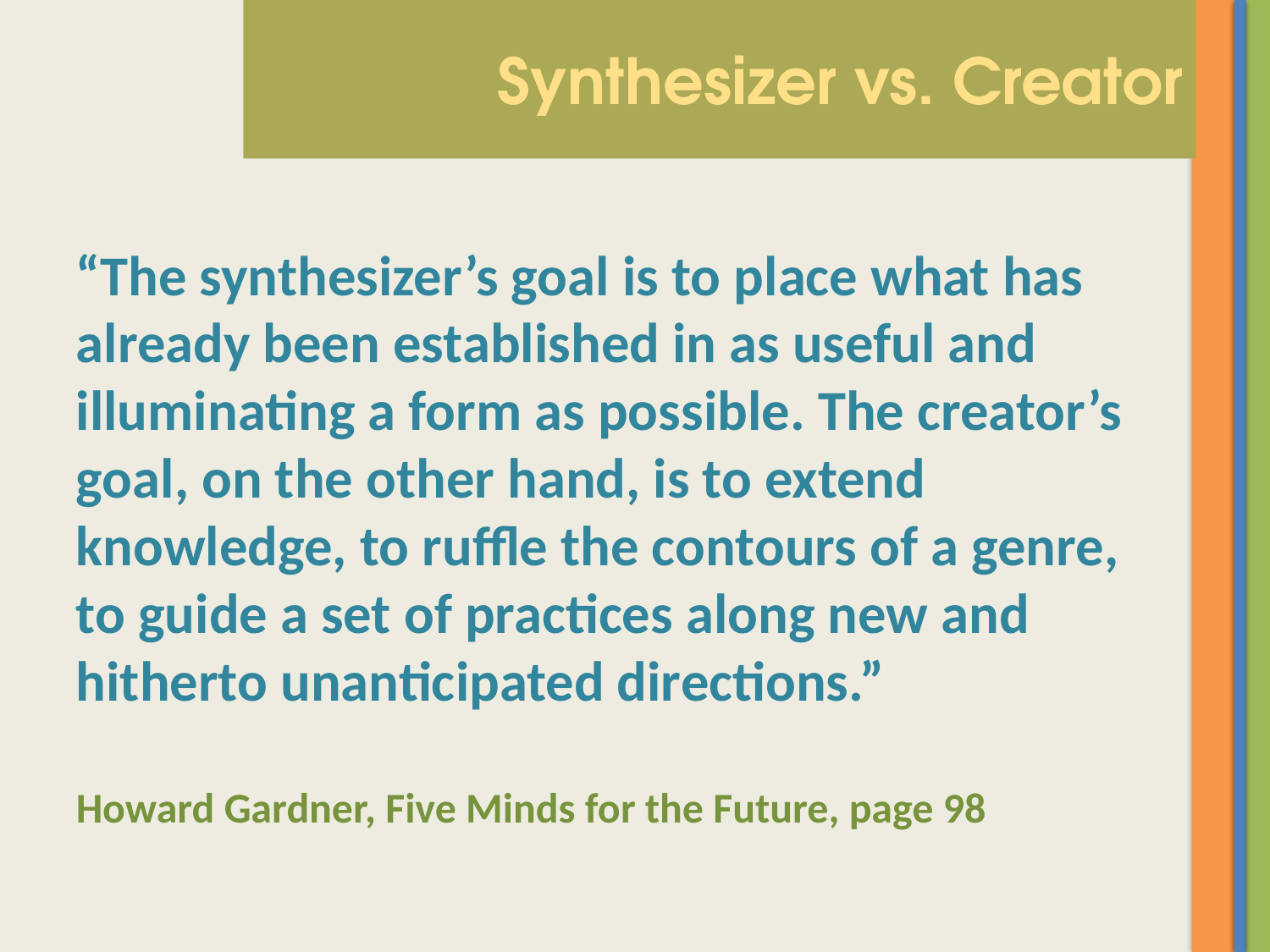

Synthesizer vs. Creator
“The synthesizer’s goal is to place what has already been established in as useful and illuminating a form as possible. The creator’s goal, on the other hand, is to extend knowledge, to ruffle the contours of a genre, to guide a set of practices along new and hitherto unanticipated directions.”

Howard Gardner, Five Minds for the Future, page 98